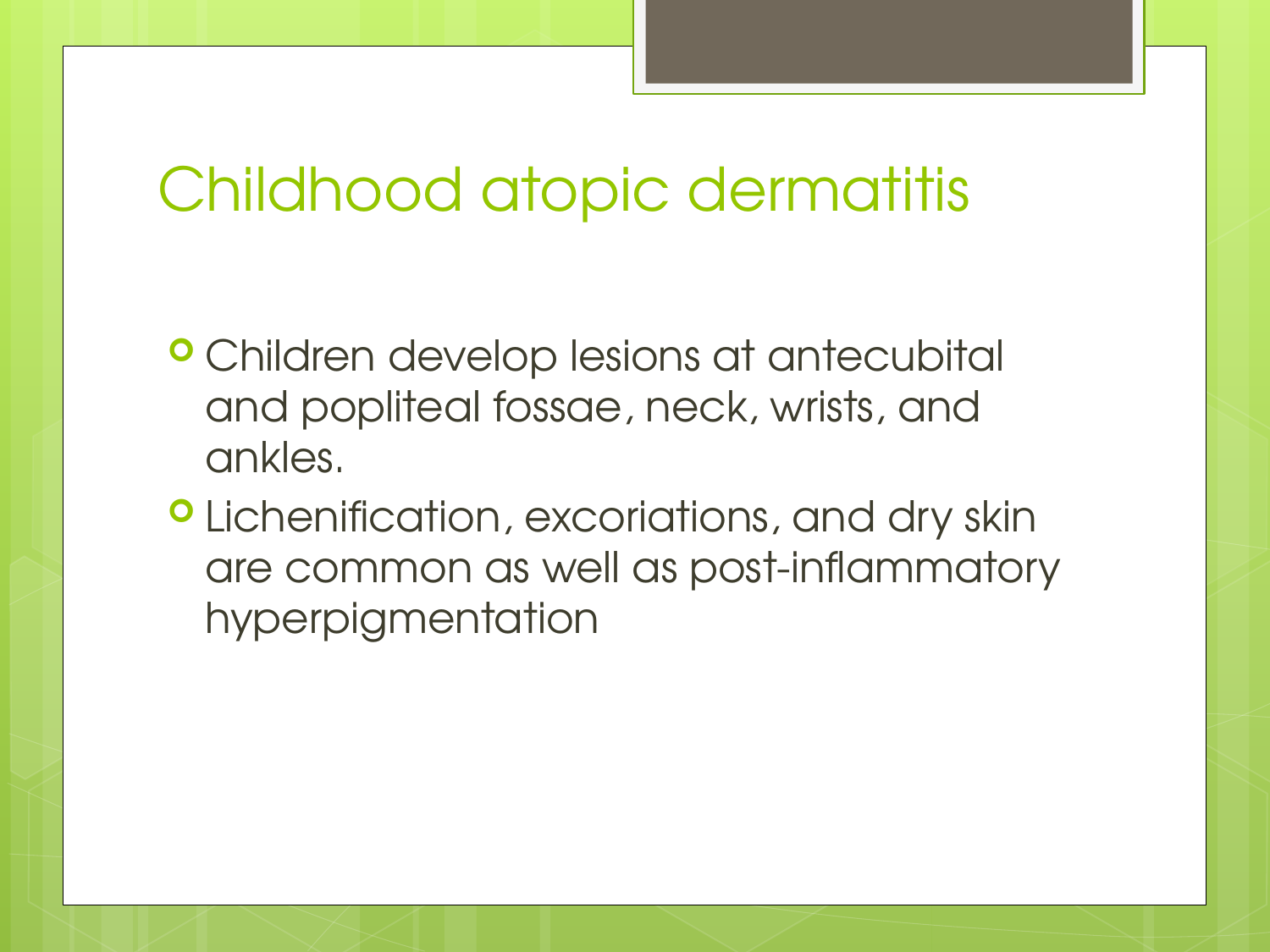

# Childhood atopic dermatitis
Children develop lesions at antecubital and popliteal fossae, neck, wrists, and ankles.
Lichenification, excoriations, and dry skin are common as well as post-inflammatory hyperpigmentation